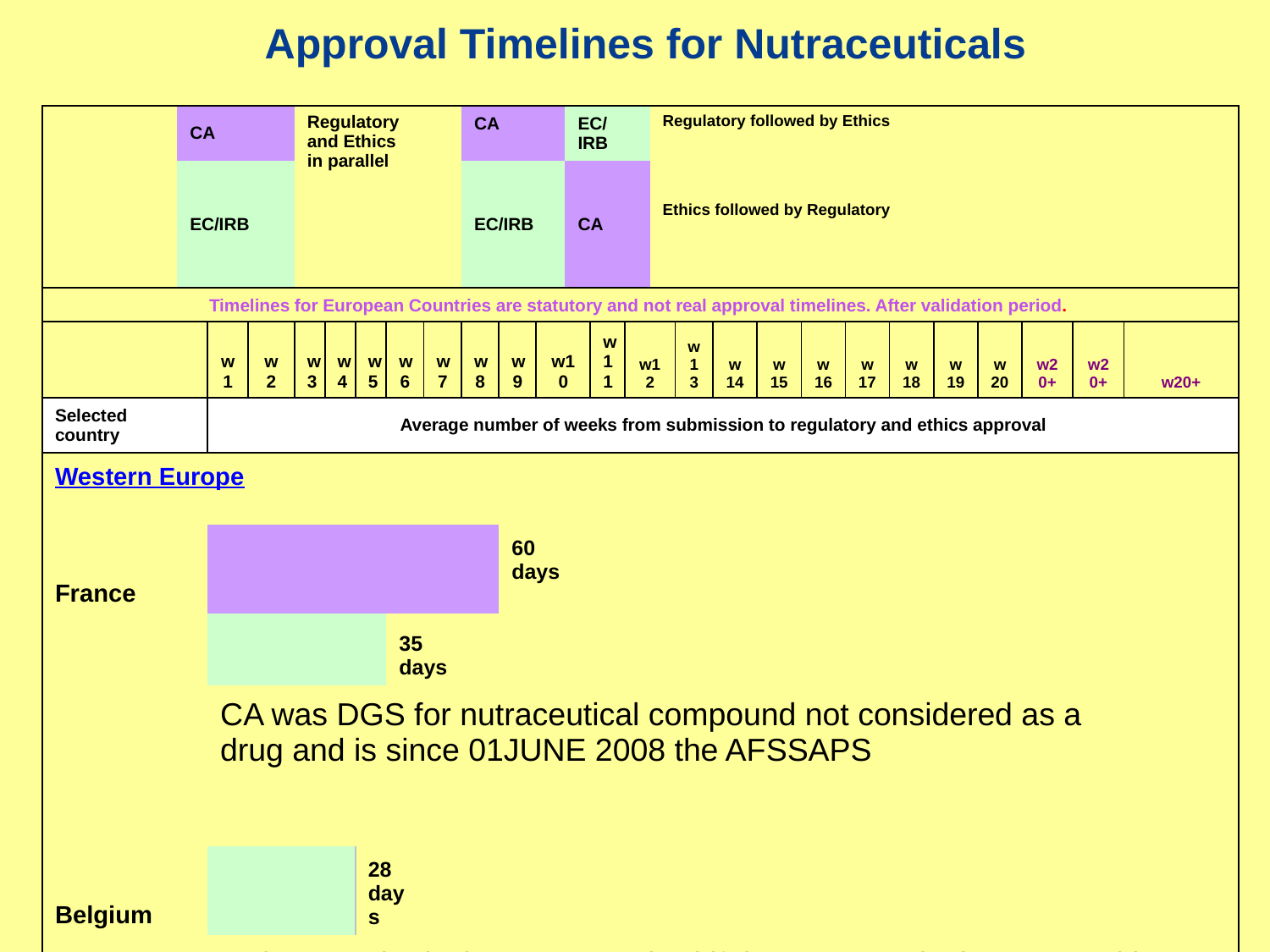

Approval Timelines for Nutraceuticals
|  | CA |  |  |  | Regulatory and Ethics in parallel |  |  |  |  | CA |  |  | EC/IRB |  |  | Regulatory followed by Ethics Ethics followed by Regulatory |  |  |  |  |  |  |  |  |  |  |  |
| --- | --- | --- | --- | --- | --- | --- | --- | --- | --- | --- | --- | --- | --- | --- | --- | --- | --- | --- | --- | --- | --- | --- | --- | --- | --- | --- | --- |
|  | EC/IRB |  |  |  |  |  |  |  |  | EC/IRB |  |  | CA |  |  |  |  |  |  |  |  |  |  |  |  |  |  |
| Timelines for European Countries are statutory and not real approval timelines. After validation period. |  |  |  |  |  |  |  |  |  |  |  |  |  |  |  |  |  |  |  |  |  |  |  |  |  |  |  |
|  |  | w1 | w2 |  | w3 | w4 | w5 | w6 | w7 | w8 | w9 | w10 |  | w11 | w12 |  | w13 | w14 | w15 | w16 | w17 | w18 | w19 | w20 | w20+ | w20+ | w20+ |
| Selected country |  | Average number of weeks from submission to regulatory and ethics approval |  |  |  |  |  |  |  |  |  |  |  |  |  |  |  |  |  |  |  |  |  |  |  |  |  |
| Western Europe |  |  |  |  |  |  |  |  |  |  |  |  |  |  |  |  |  |  |  |  |  |  |  |  |  |  |  |
| France |  |  |  |  |  |  |  |  |  |  | 60 days |  |  |  |  |  |  |  |  |  |  |  |  |  |  |  |  |
|  |  |  |  |  |  |  |  | 35 days |  |  |  |  |  |  |  |  |  |  |  |  |  |  |  |  |  |  |  |
|  |  | CA was DGS for nutraceutical compound not considered as a drug and is since 01JUNE 2008 the AFSSAPS |  |  |  |  |  |  |  |  |  |  |  |  |  |  |  |  |  |  |  |  |  |  |  |  |  |
|  |  |  |  |  |  |  |  |  |  |  |  |  |  |  |  |  |  |  |  |  |  |  |  |  |  |  |  |
| Belgium |  |  |  |  |  |  | 28 days |  |  |  |  |  |  |  |  |  |  |  |  |  |  |  |  |  |  |  |  |
|  |  | Only EC submissions are required if the nutraceutical compound is not considered a drug |  |  |  |  |  |  |  |  |  |  |  |  |  |  |  |  |  |  |  |  |  |  |  |  |  |